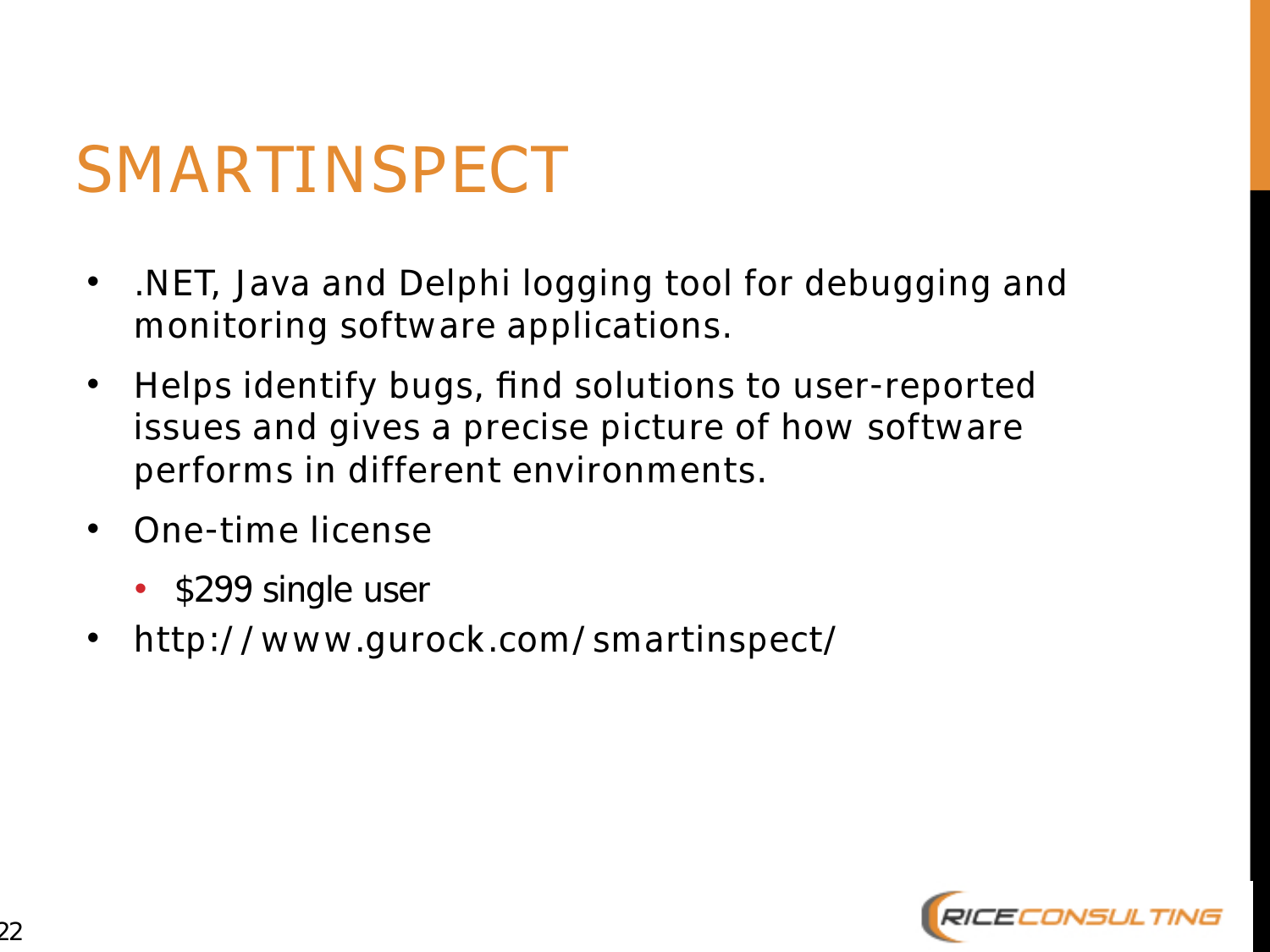

# SmartInspect
.NET, Java and Delphi logging tool for debugging and monitoring software applications.
Helps identify bugs, find solutions to user-reported issues and gives a precise picture of how software performs in different environments.
One-time license
$299 single user
http://www.gurock.com/smartinspect/